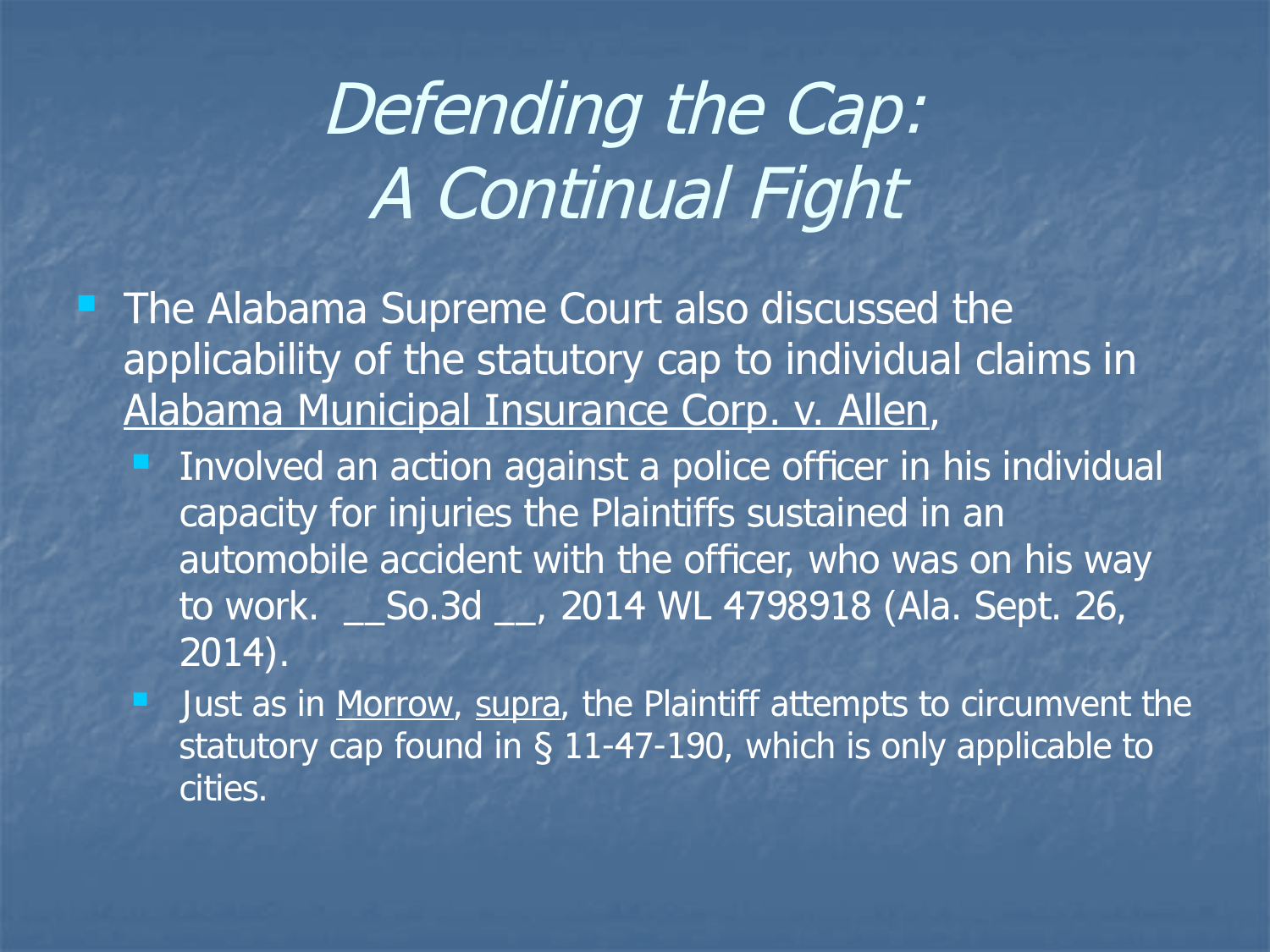

# Defending the Cap: A Continual Fight
The Alabama Supreme Court also discussed the applicability of the statutory cap to individual claims in Alabama Municipal Insurance Corp. v. Allen,
Involved an action against a police officer in his individual capacity for injuries the Plaintiffs sustained in an automobile accident with the officer, who was on his way to work.  __So.3d __, 2014 WL 4798918 (Ala. Sept. 26, 2014).
Just as in Morrow, supra, the Plaintiff attempts to circumvent the statutory cap found in § 11-47-190, which is only applicable to cities.